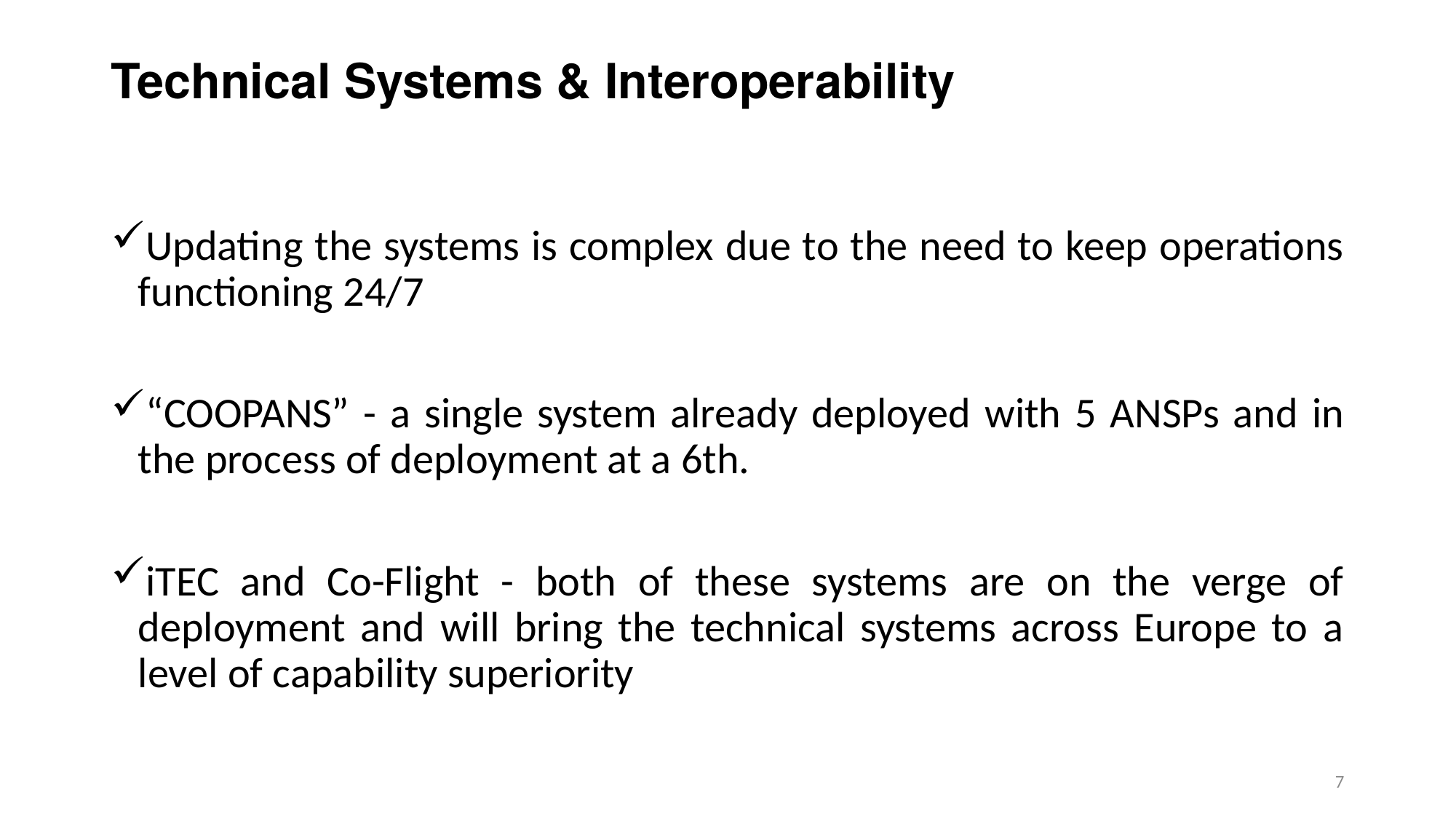

# Technical Systems & Interoperability
Updating the systems is complex due to the need to keep operations functioning 24/7

“COOPANS” - a single system already deployed with 5 ANSPs and in the process of deployment at a 6th.

iTEC and Co-Flight - both of these systems are on the verge of deployment and will bring the technical systems across Europe to a level of capability superiority
7